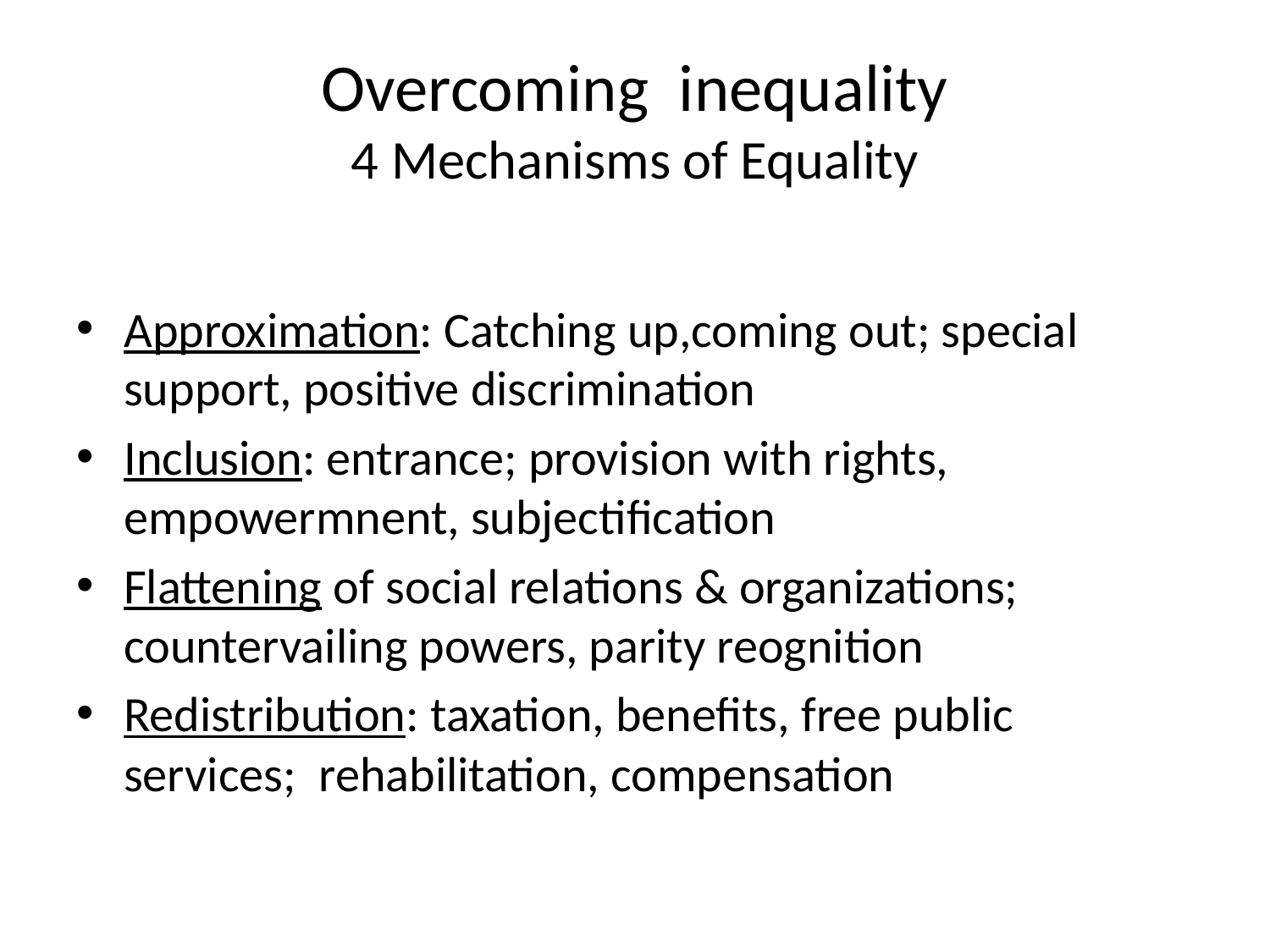

# Overcoming  inequality 4 Mechanisms of Equality

Approximation: Catching up,coming out; special support, positive discrimination
Inclusion: entrance; provision with rights, empowermnent, subjectification
Flattening of social relations & organizations; countervailing powers, parity reognition
Redistribution: taxation, benefits, free public services;  rehabilitation, compensation